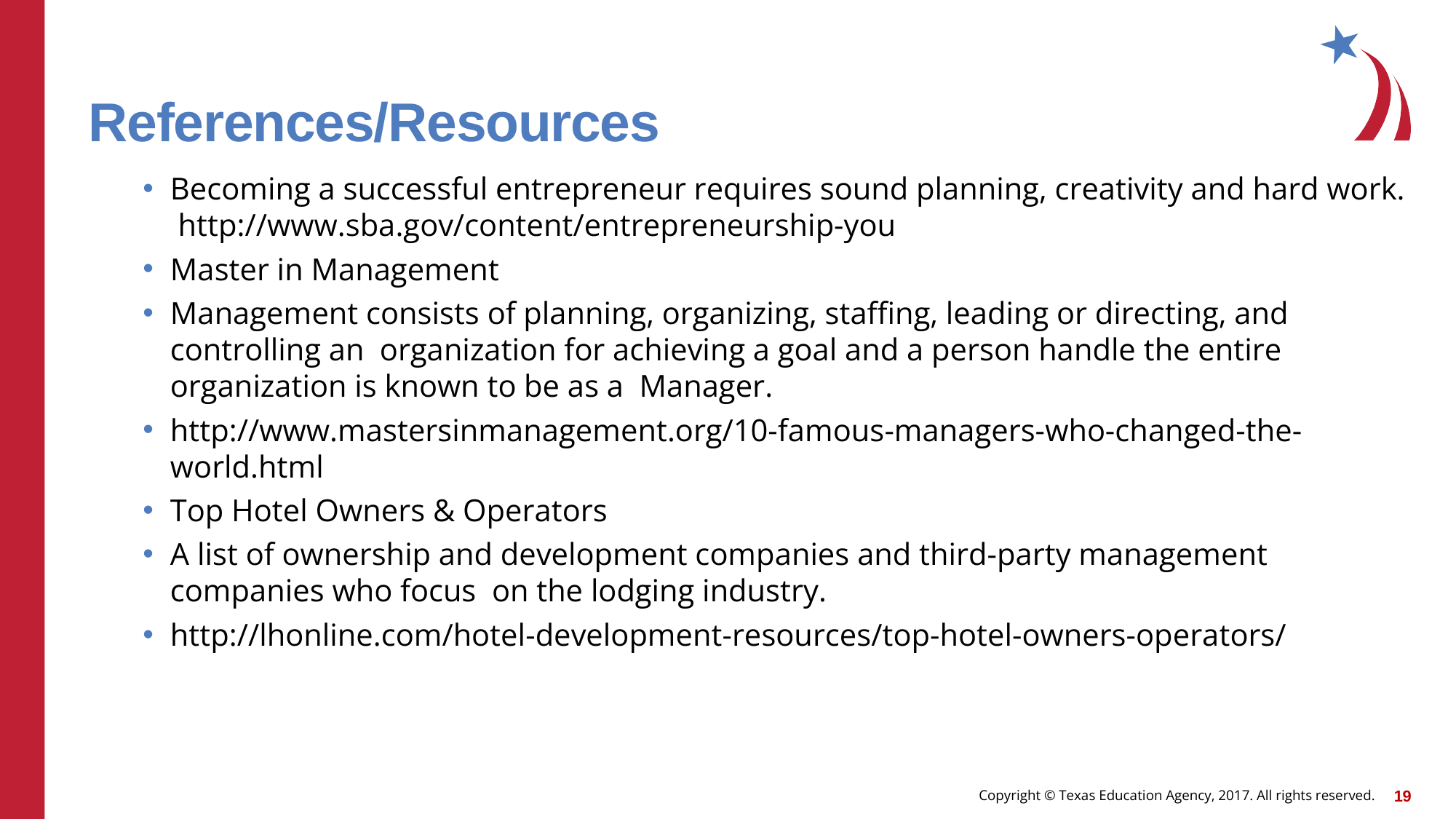

# References/Resources
Becoming a successful entrepreneur requires sound planning, creativity and hard work.  http://www.sba.gov/content/entrepreneurship-you
Master in Management
Management consists of planning, organizing, staffing, leading or directing, and controlling an  organization for achieving a goal and a person handle the entire organization is known to be as a  Manager.
http://www.mastersinmanagement.org/10-famous-managers-who-changed-the-world.html
Top Hotel Owners & Operators
A list of ownership and development companies and third-party management companies who focus  on the lodging industry.
http://lhonline.com/hotel-development-resources/top-hotel-owners-operators/